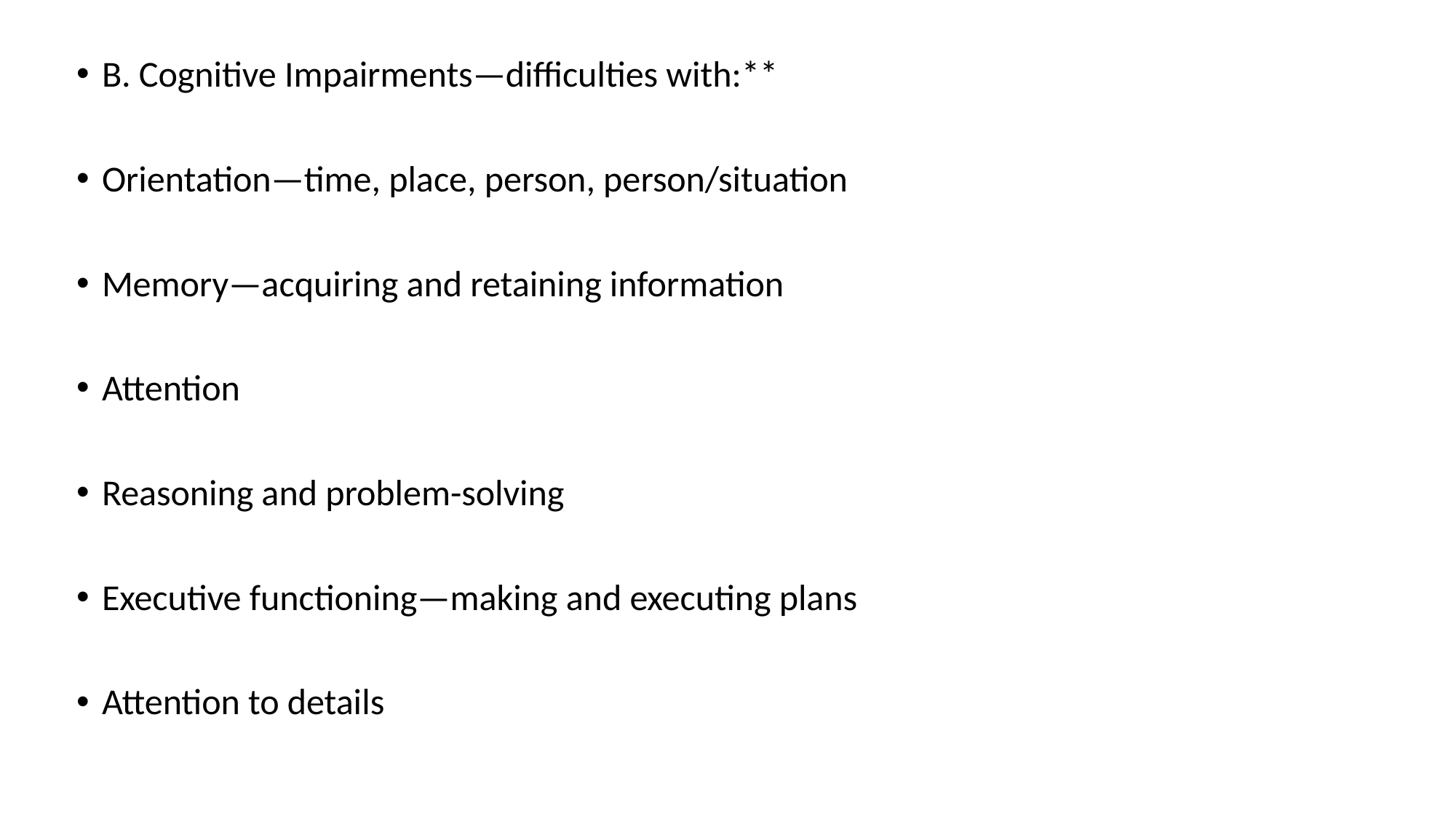

B. Cognitive Impairments—difficulties with:**

Orientation—time, place, person, person/situation

Memory—acquiring and retaining information

Attention

Reasoning and problem-solving

Executive functioning—making and executing plans

Attention to details